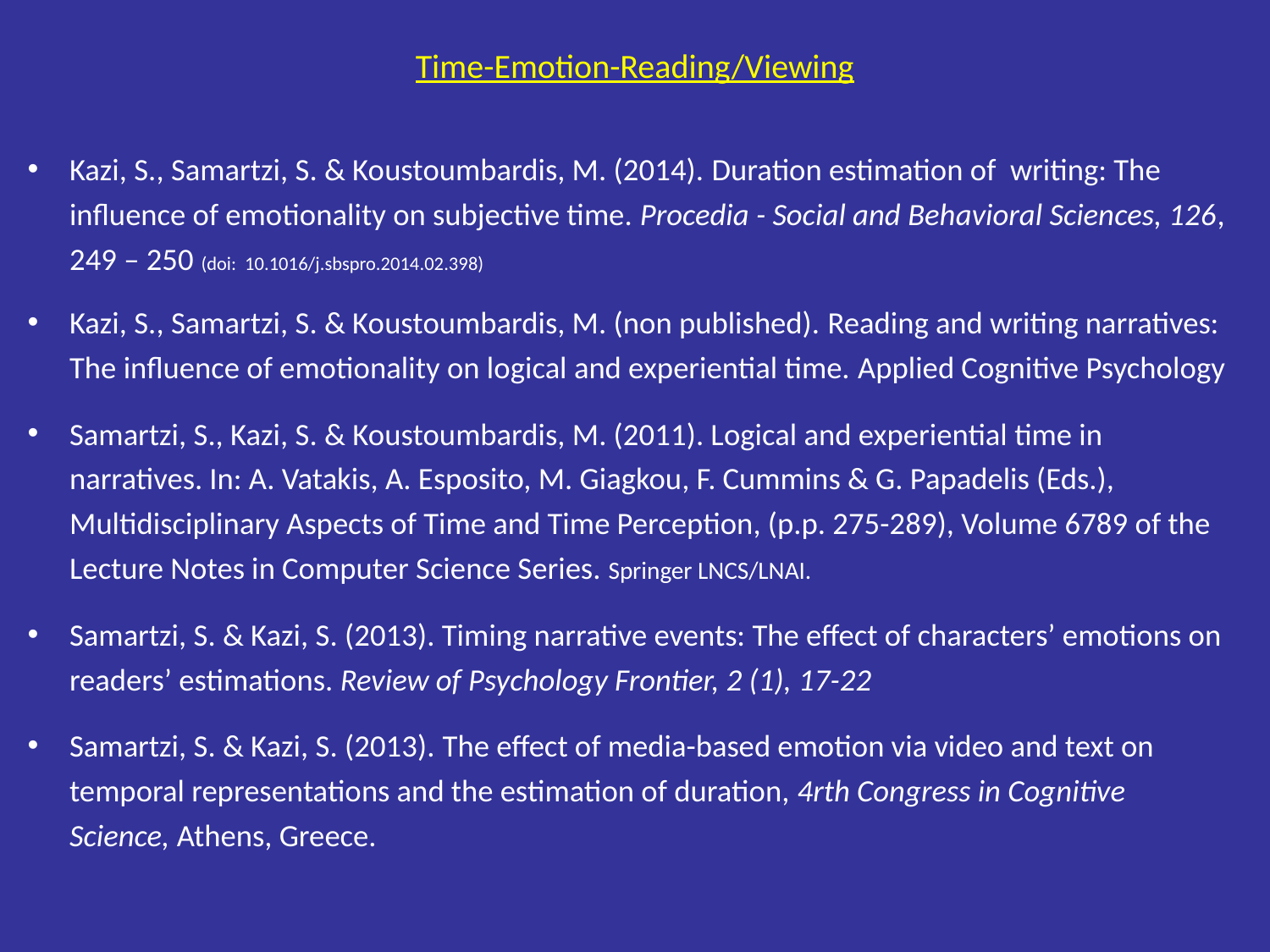

# Time-Emotion-Reading/Viewing
Kazi, S., Samartzi, S. & Koustoumbardis, M. (2014). Duration estimation of  writing: The influence of emotionality on subjective time. Procedia - Social and Behavioral Sciences, 126, 249 – 250 (doi:  10.1016/j.sbspro.2014.02.398)

Kazi, S., Samartzi, S. & Koustoumbardis, M. (non published). Reading and writing narratives: The influence of emotionality on logical and experiential time. Applied Cognitive Psychology

Samartzi, S., Kazi, S. & Koustoumbardis, M. (2011). Logical and experiential time in narratives. In: A. Vatakis, A. Esposito, M. Giagkou, F. Cummins & G. Papadelis (Eds.), Multidisciplinary Aspects of Time and Time Perception, (p.p. 275-289), Volume 6789 of the Lecture Notes in Computer Science Series. Springer LNCS/LNAI.

Samartzi, S. & Kazi, S. (2013). Timing narrative events: The effect of characters’ emotions on readers’ estimations. Review of Psychology Frontier, 2 (1), 17-22

Samartzi, S. & Kazi, S. (2013). The effect of media-based emotion via video and text on temporal representations and the estimation of duration, 4rth Congress in Cognitive Science, Athens, Greece.